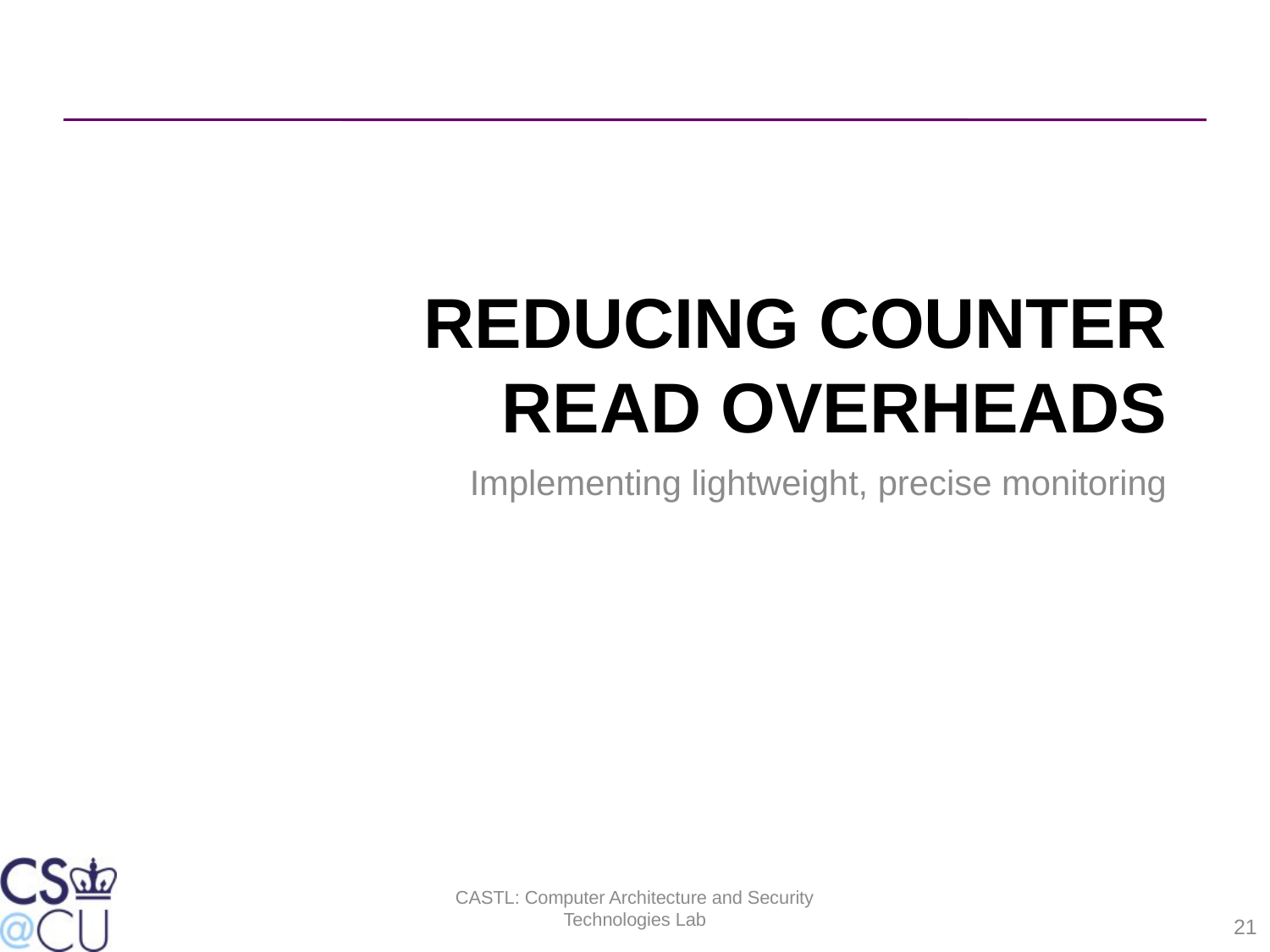

# Reducing counter read overheads
Implementing lightweight, precise monitoring
CASTL: Computer Architecture and Security Technologies Lab
21